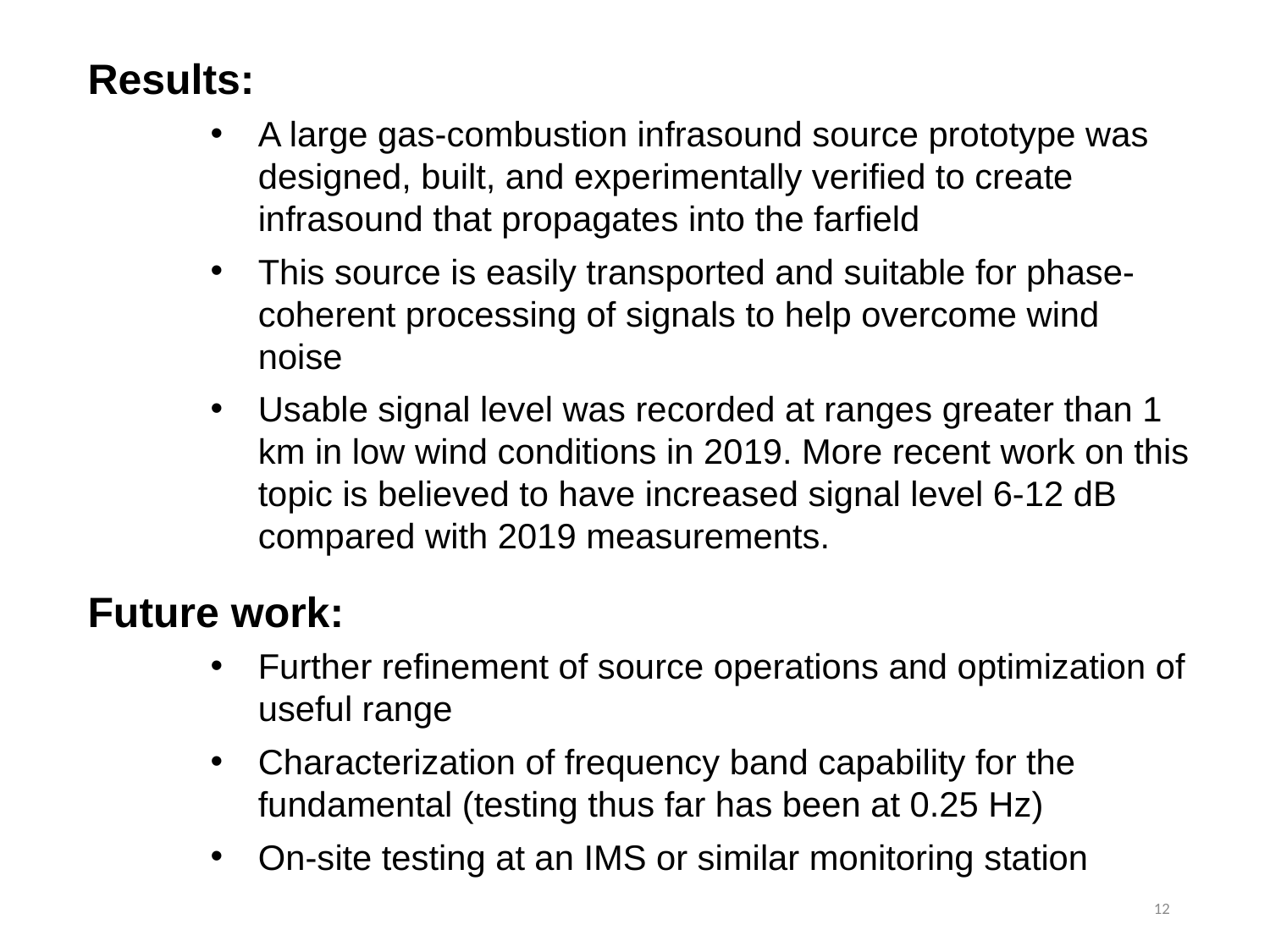

Results:
A large gas-combustion infrasound source prototype was designed, built, and experimentally verified to create infrasound that propagates into the farfield
This source is easily transported and suitable for phase-coherent processing of signals to help overcome wind noise
Usable signal level was recorded at ranges greater than 1 km in low wind conditions in 2019. More recent work on this topic is believed to have increased signal level 6-12 dB compared with 2019 measurements.
Future work:
Further refinement of source operations and optimization of useful range
Characterization of frequency band capability for the fundamental (testing thus far has been at 0.25 Hz)
On-site testing at an IMS or similar monitoring station
12